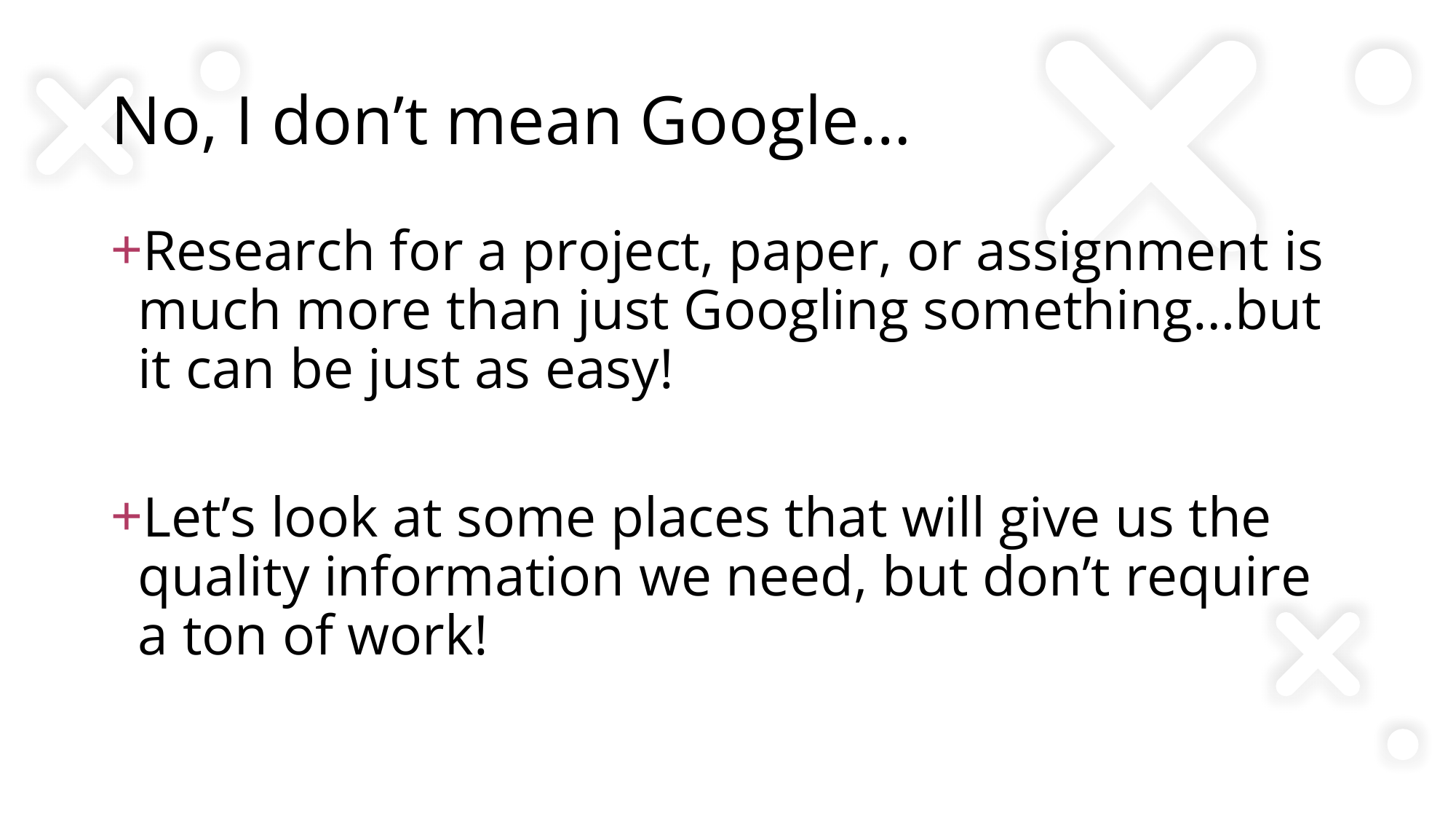

# No, I don’t mean Google…
Research for a project, paper, or assignment is much more than just Googling something…but it can be just as easy!

Let’s look at some places that will give us the quality information we need, but don’t require a ton of work!